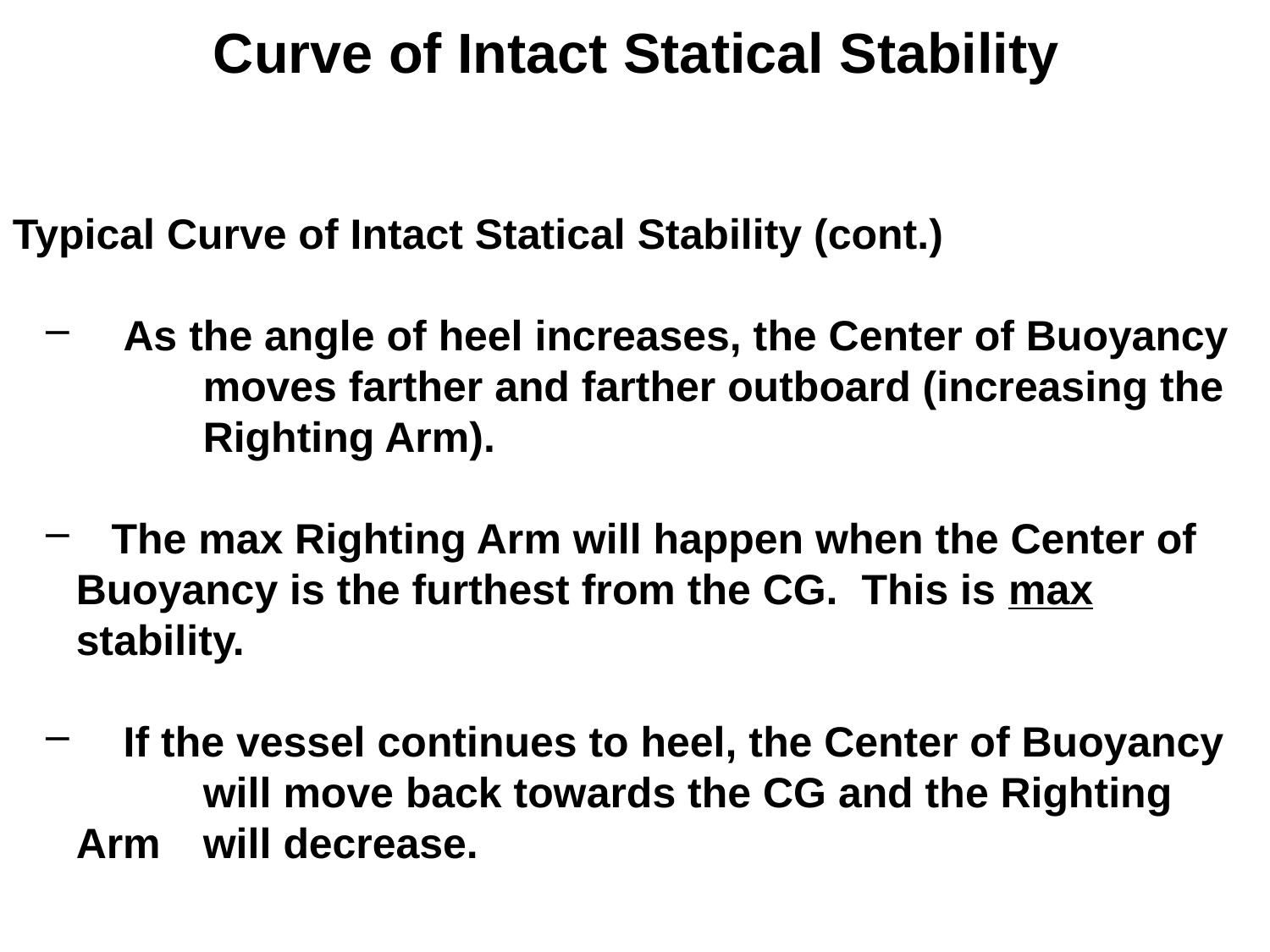

Curve of Intact Statical Stability
Typical Curve of Intact Statical Stability (cont.)

    As the angle of heel increases, the Center of Buoyancy 	moves farther and farther outboard (increasing the 	Righting Arm).

   The max Righting Arm will happen when the Center of 	Buoyancy is the furthest from the CG.  This is max 	stability.

    If the vessel continues to heel, the Center of Buoyancy 	will move back towards the CG and the Righting Arm 	will decrease.